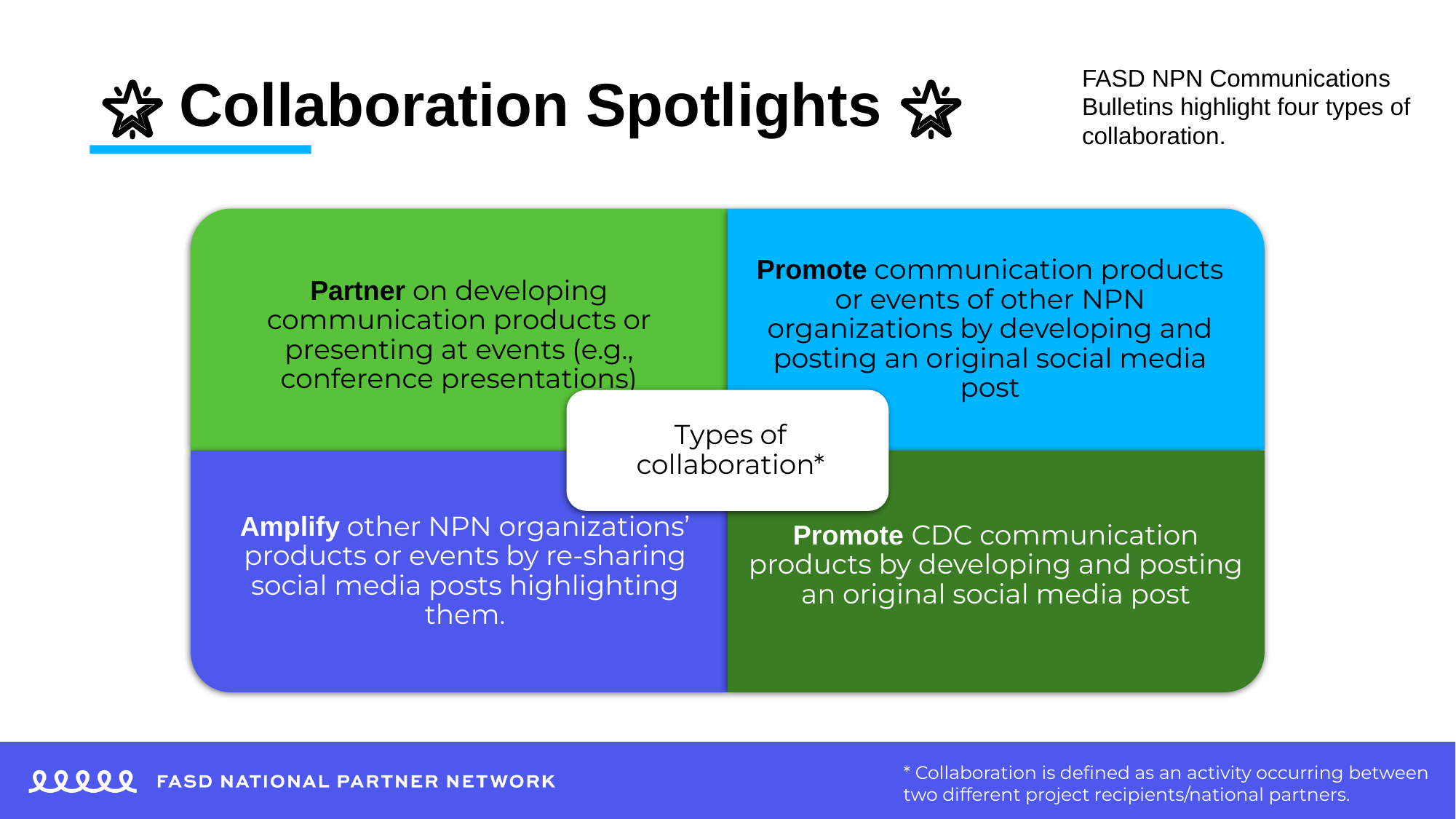

FASD NPN Communications Bulletins highlight four types of collaboration.
# 🌟 Collaboration Spotlights 🌟

Partner on developing communication products or presenting at events (e.g., conference presentations)
Promote communication products or events of other NPN organizations by developing and posting an original social media post
Amplify other NPN organizations’ products or events by re-sharing social media posts highlighting them.
Promote CDC communication products by developing and posting an original social media post
Types of collaboration*
* Collaboration is defined as an activity occurring between two different project recipients/national partners.